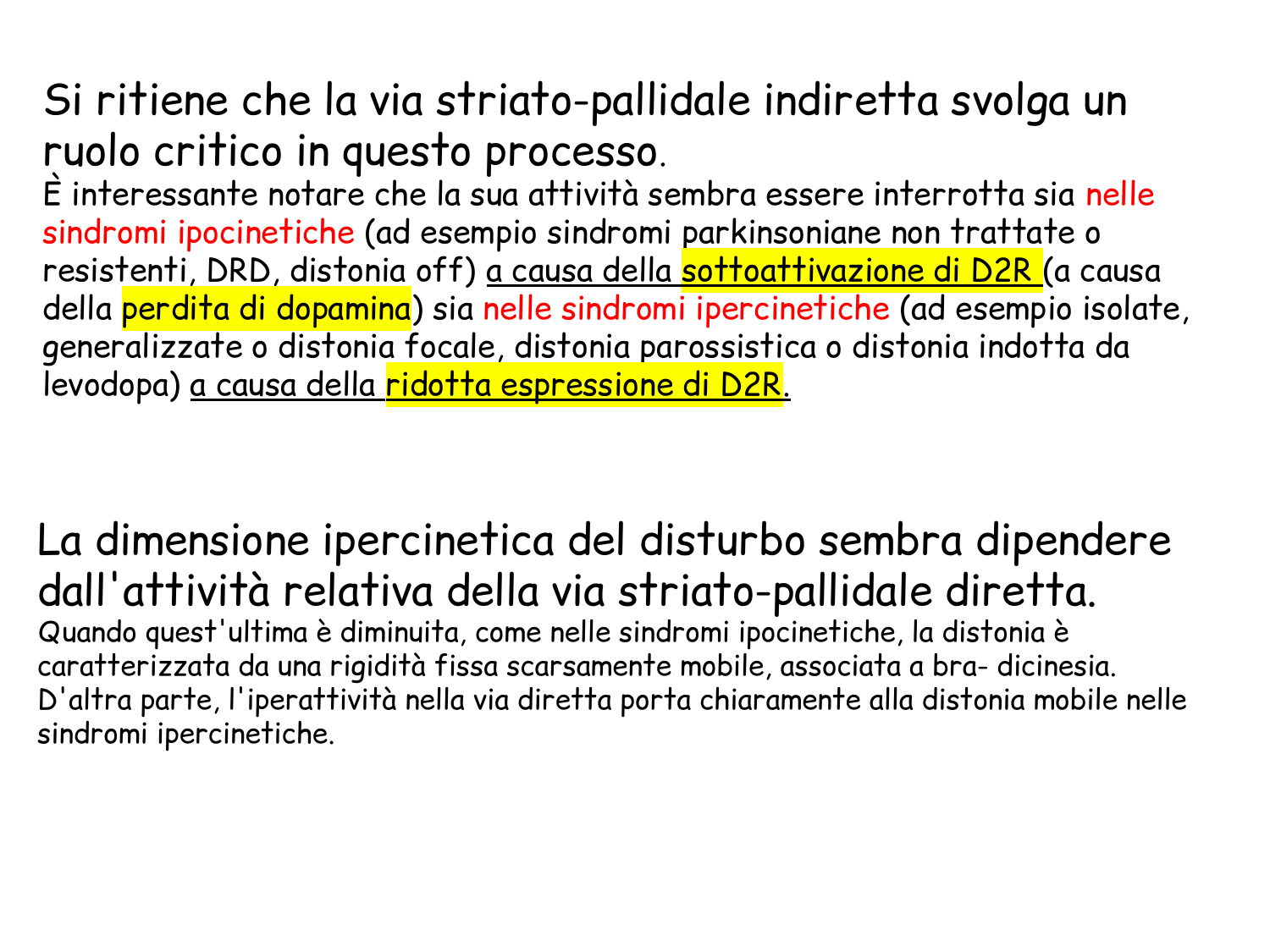

Si ritiene che la via striato-pallidale indiretta svolga un ruolo critico in questo processo.
È interessante notare che la sua attività sembra essere interrotta sia nelle sindromi ipocinetiche (ad esempio sindromi parkinsoniane non trattate o resistenti, DRD, distonia off) a causa della sottoattivazione di D2R (a causa della perdita di dopamina) sia nelle sindromi ipercinetiche (ad esempio isolate, generalizzate o distonia focale, distonia parossistica o distonia indotta da levodopa) a causa della ridotta espressione di D2R.
La dimensione ipercinetica del disturbo sembra dipendere dall'attività relativa della via striato-pallidale diretta. Quando quest'ultima è diminuita, come nelle sindromi ipocinetiche, la distonia è caratterizzata da una rigidità fissa scarsamente mobile, associata a bra- dicinesia. D'altra parte, l'iperattività nella via diretta porta chiaramente alla distonia mobile nelle sindromi ipercinetiche.